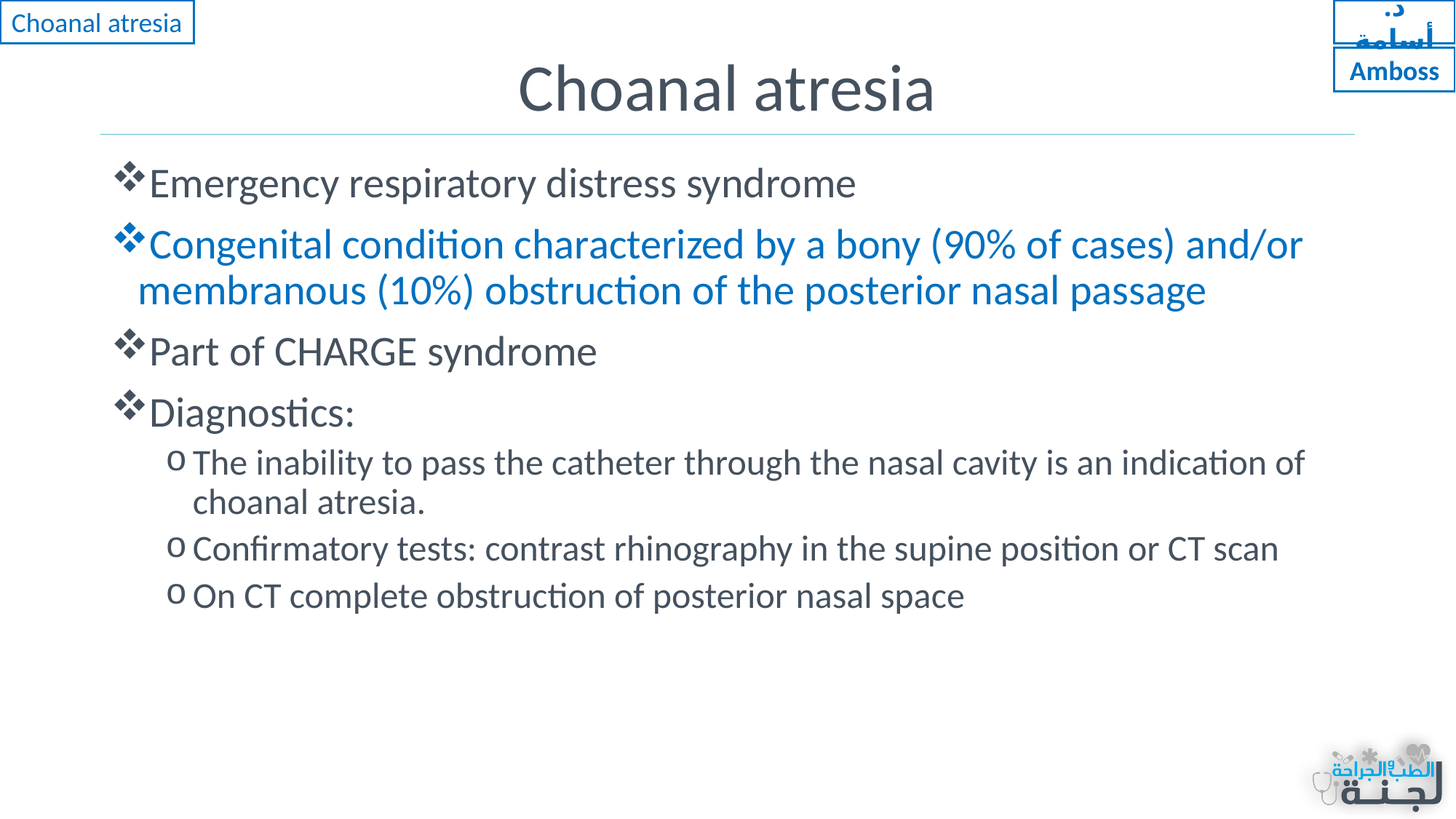

Choanal atresia
د. أسامة
# Choanal atresia
Amboss
Emergency respiratory distress syndrome
Congenital condition characterized by a bony (90% of cases) and/or membranous (10%) obstruction of the posterior nasal passage
Part of CHARGE syndrome
Diagnostics:
The inability to pass the catheter through the nasal cavity is an indication of choanal atresia.
Confirmatory tests: contrast rhinography in the supine position or CT scan
On CT complete obstruction of posterior nasal space